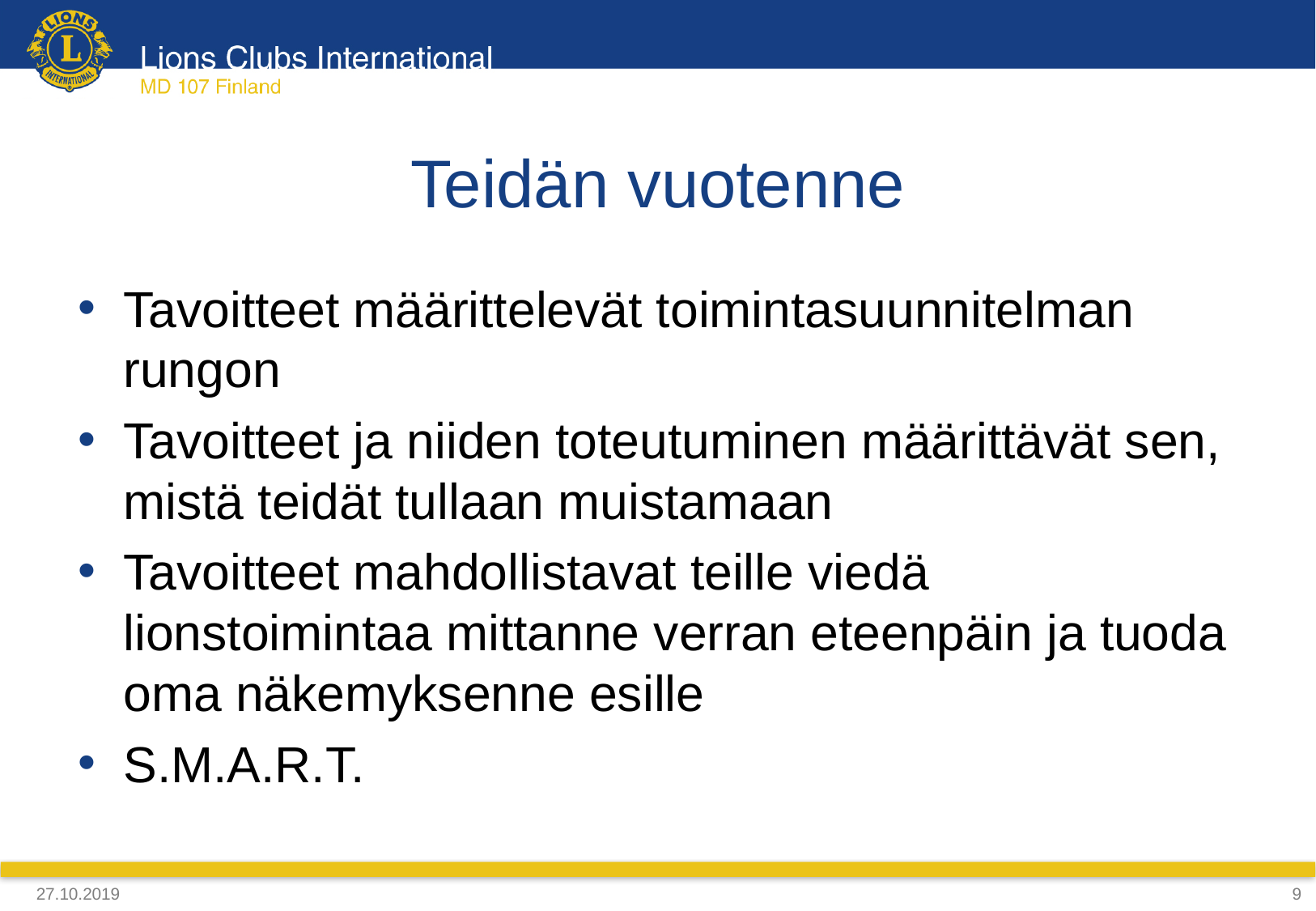

# Teidän vuotenne
Tavoitteet määrittelevät toimintasuunnitelman rungon
Tavoitteet ja niiden toteutuminen määrittävät sen, mistä teidät tullaan muistamaan
Tavoitteet mahdollistavat teille viedä lionstoimintaa mittanne verran eteenpäin ja tuoda oma näkemyksenne esille
S.M.A.R.T.
27.10.2019

9